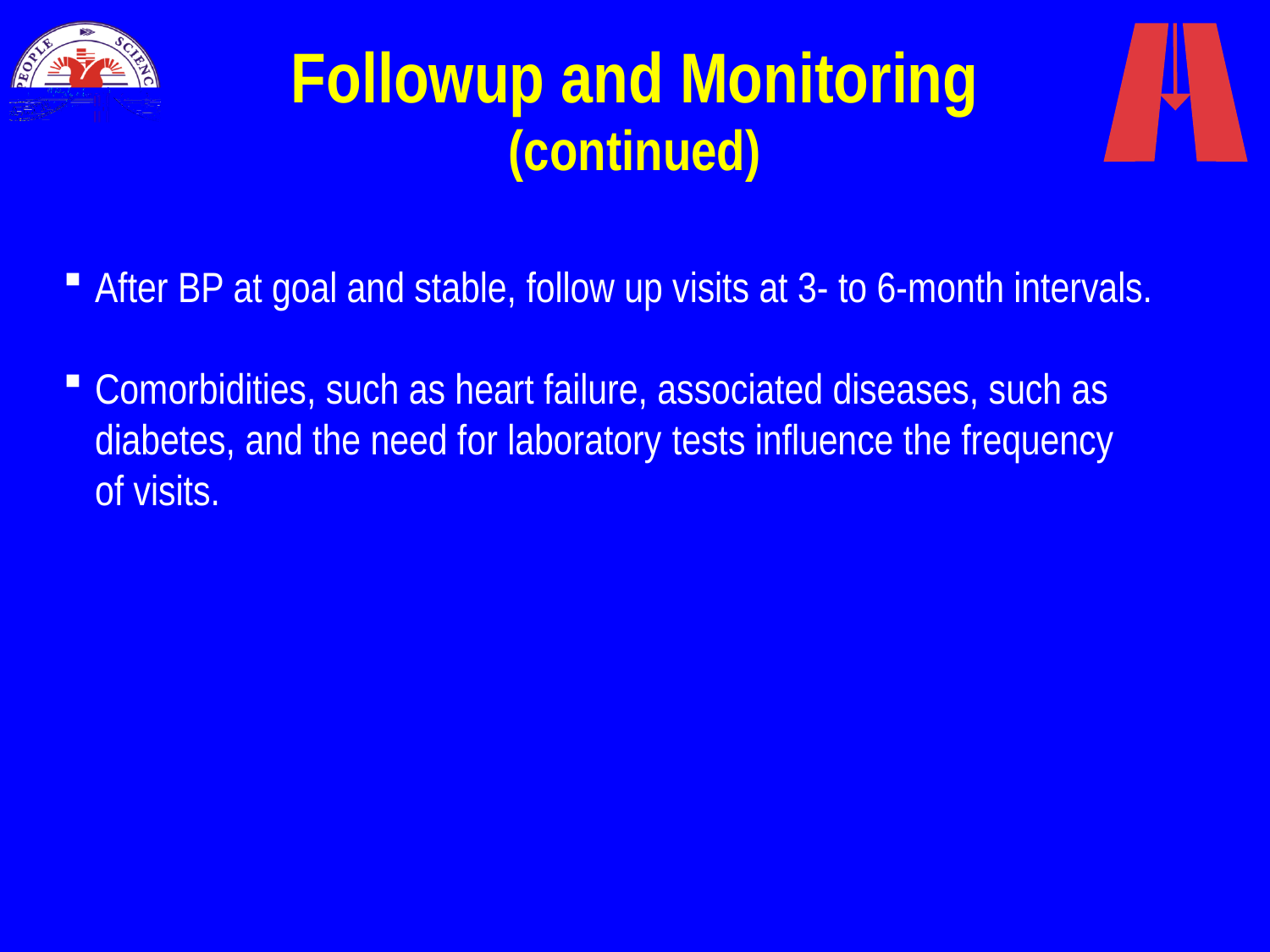

# Followup and Monitoring (continued)
After BP at goal and stable, follow up visits at 3- to 6-month intervals.

Comorbidities, such as heart failure, associated diseases, such as diabetes, and the need for laboratory tests influence the frequency
of visits.